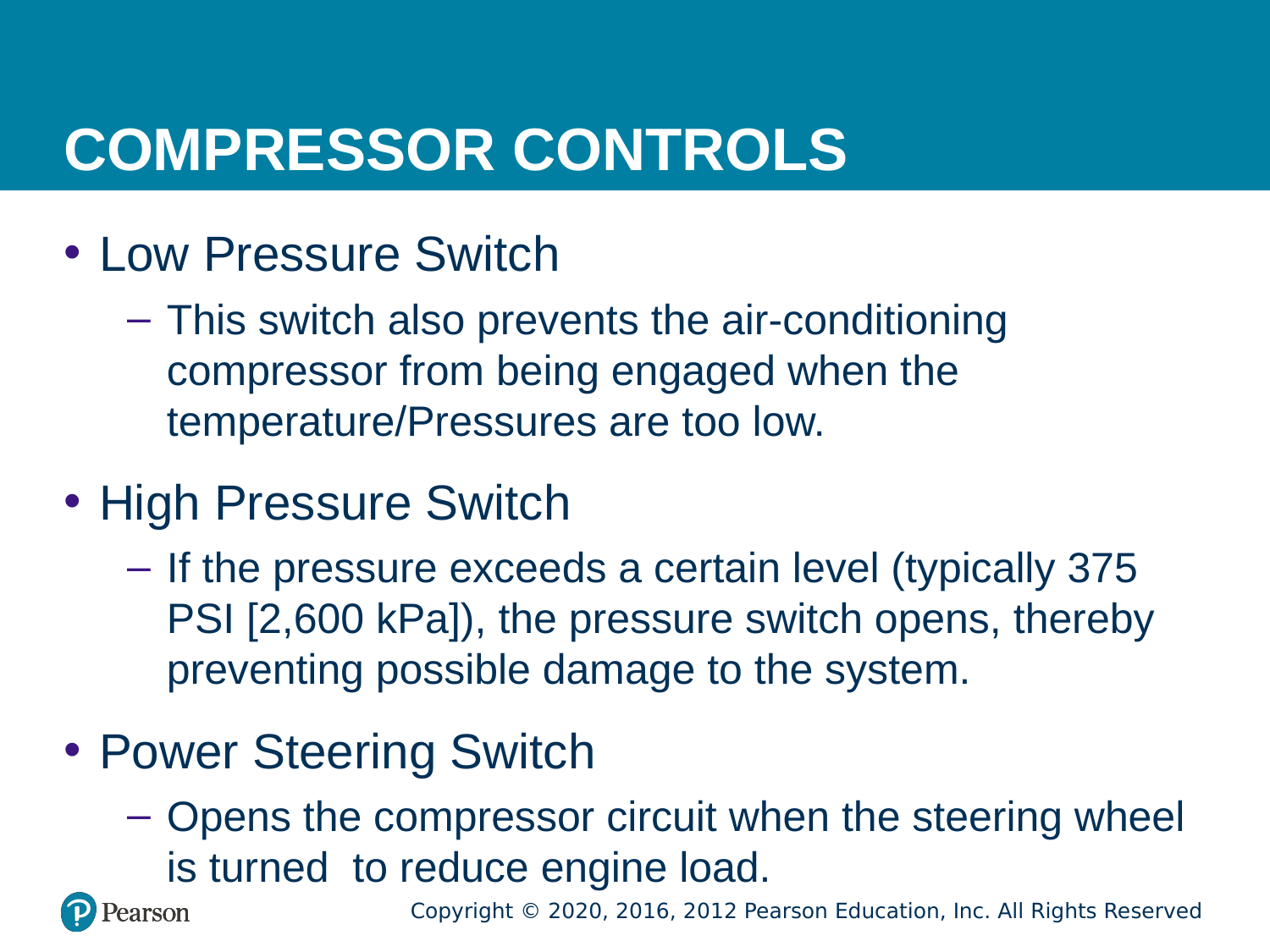

# COMPRESSOR CONTROLS
Low Pressure Switch
This switch also prevents the air-conditioning compressor from being engaged when the temperature/Pressures are too low.
High Pressure Switch
If the pressure exceeds a certain level (typically 375 PSI [2,600 kPa]), the pressure switch opens, thereby preventing possible damage to the system.
Power Steering Switch
Opens the compressor circuit when the steering wheel is turned  to reduce engine load.